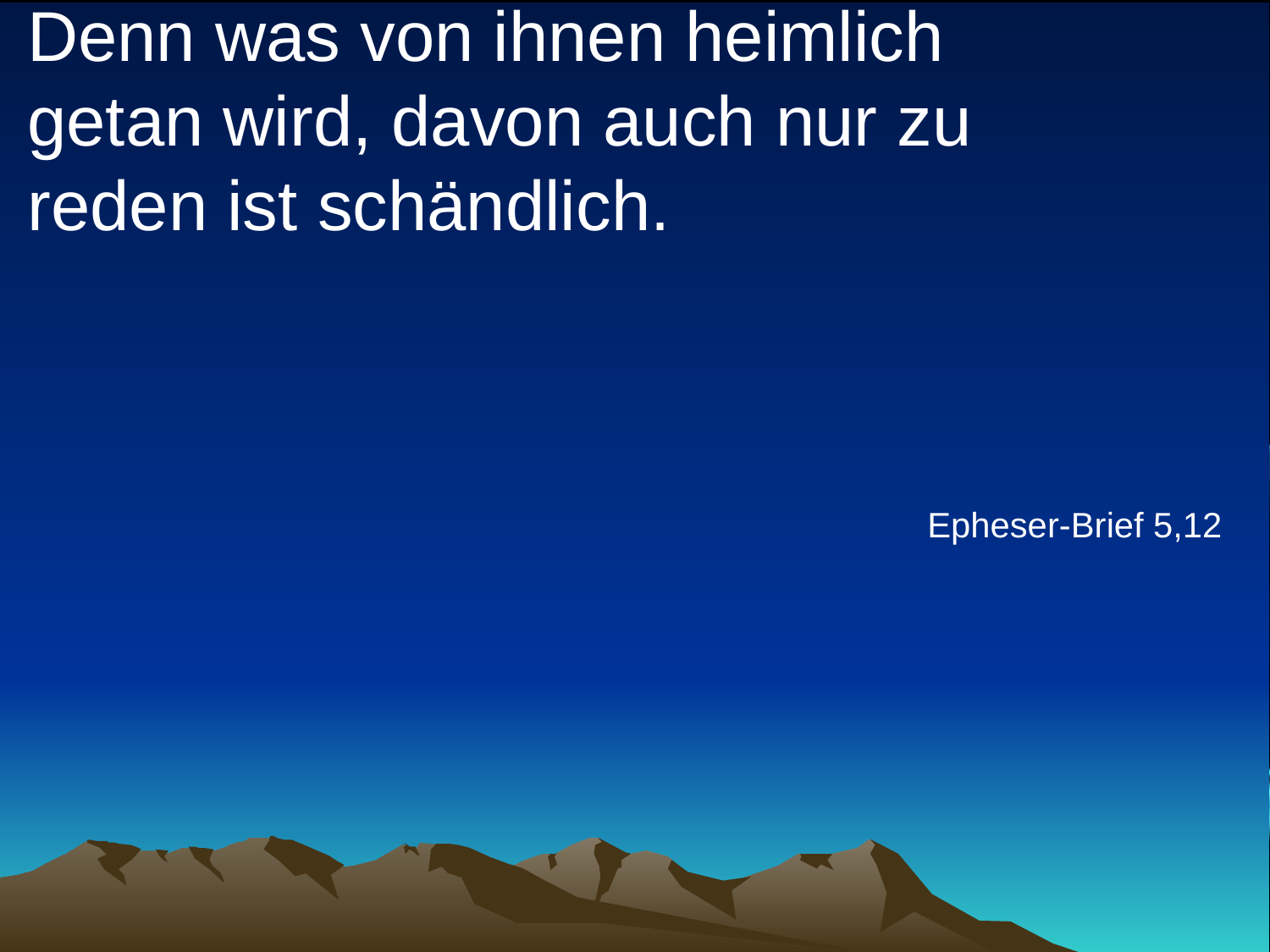

# Denn was von ihnen heimlich getan wird, davon auch nur zu reden ist schändlich.
Epheser-Brief 5,12